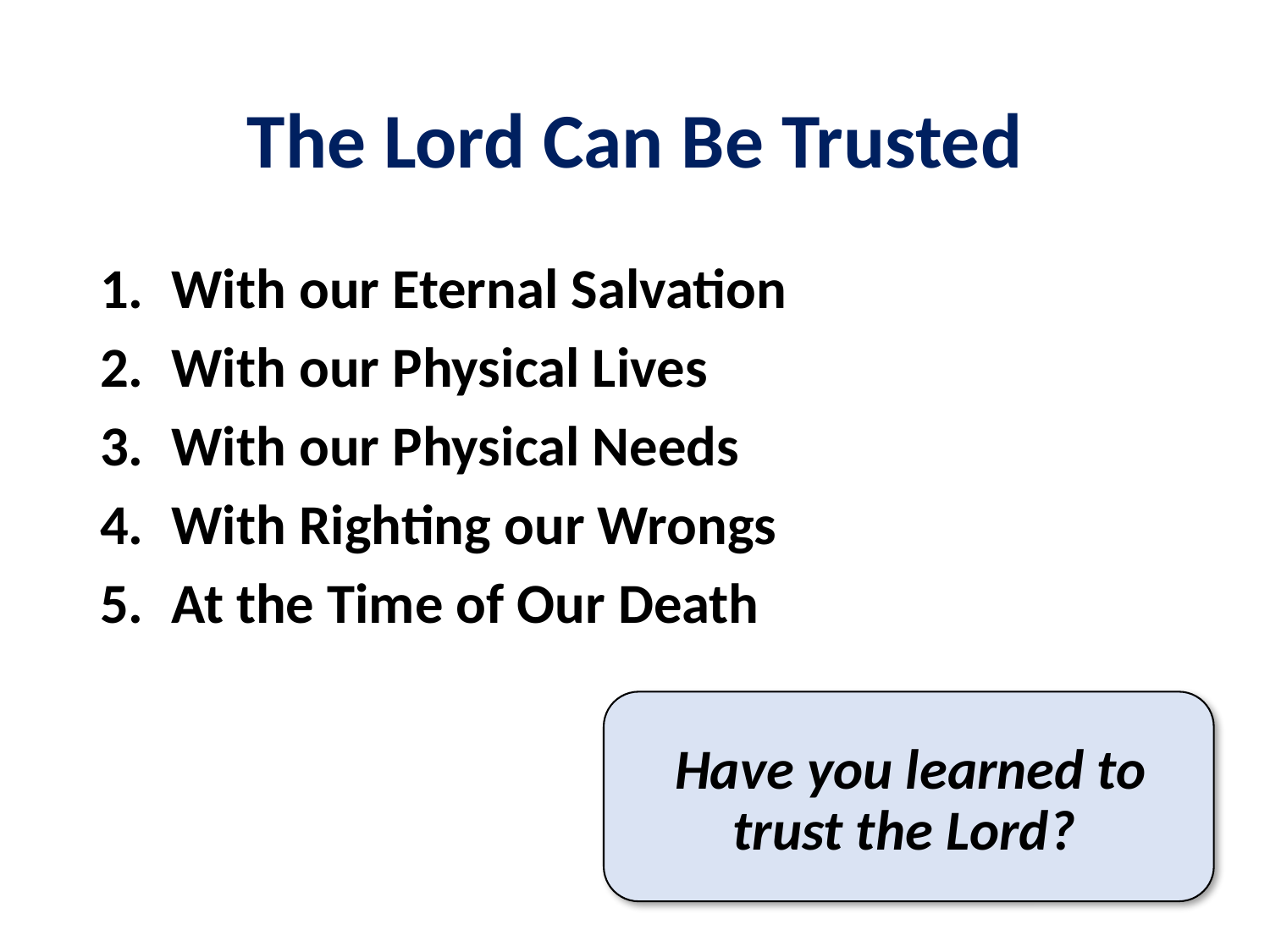

# The Lord Can Be Trusted
With our Eternal Salvation
With our Physical Lives
With our Physical Needs
With Righting our Wrongs
At the Time of Our Death

Have you learned to trust the Lord?